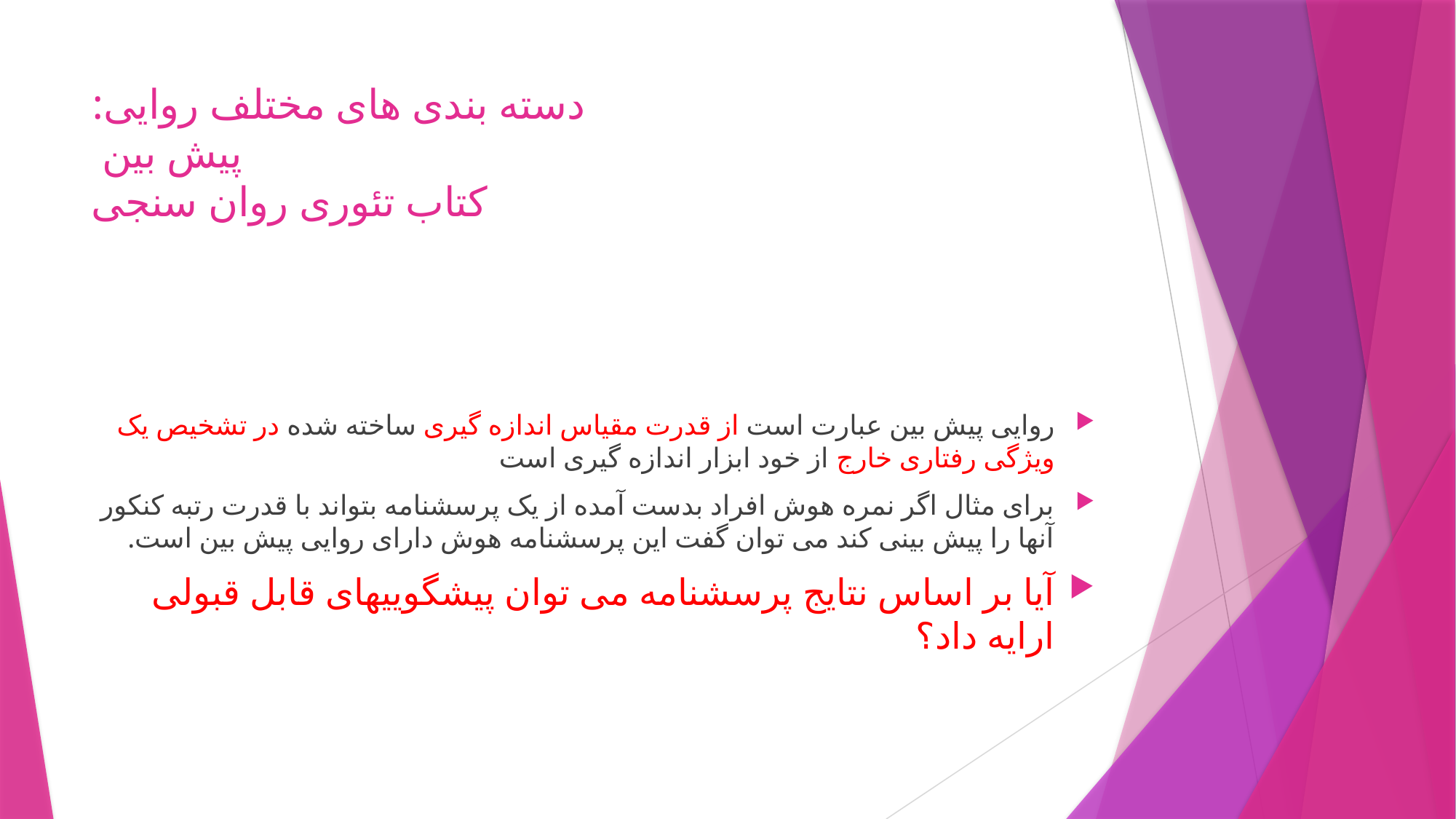

# دسته بندی های مختلف روایی: پیش بین کتاب تئوری روان سنجی

روایی پیش بین عبارت است از قدرت مقیاس اندازه گیری ساخته شده در تشخیص یک ویژگی رفتاری خارج از خود ابزار اندازه گیری است
برای مثال اگر نمره هوش افراد بدست آمده از یک پرسشنامه بتواند با قدرت رتبه کنکور آنها را پیش بینی کند می توان گفت این پرسشنامه هوش دارای روایی پیش بین است.
آیا بر اساس نتایج پرسشنامه می توان پیشگوییهای قابل قبولی ارایه داد؟